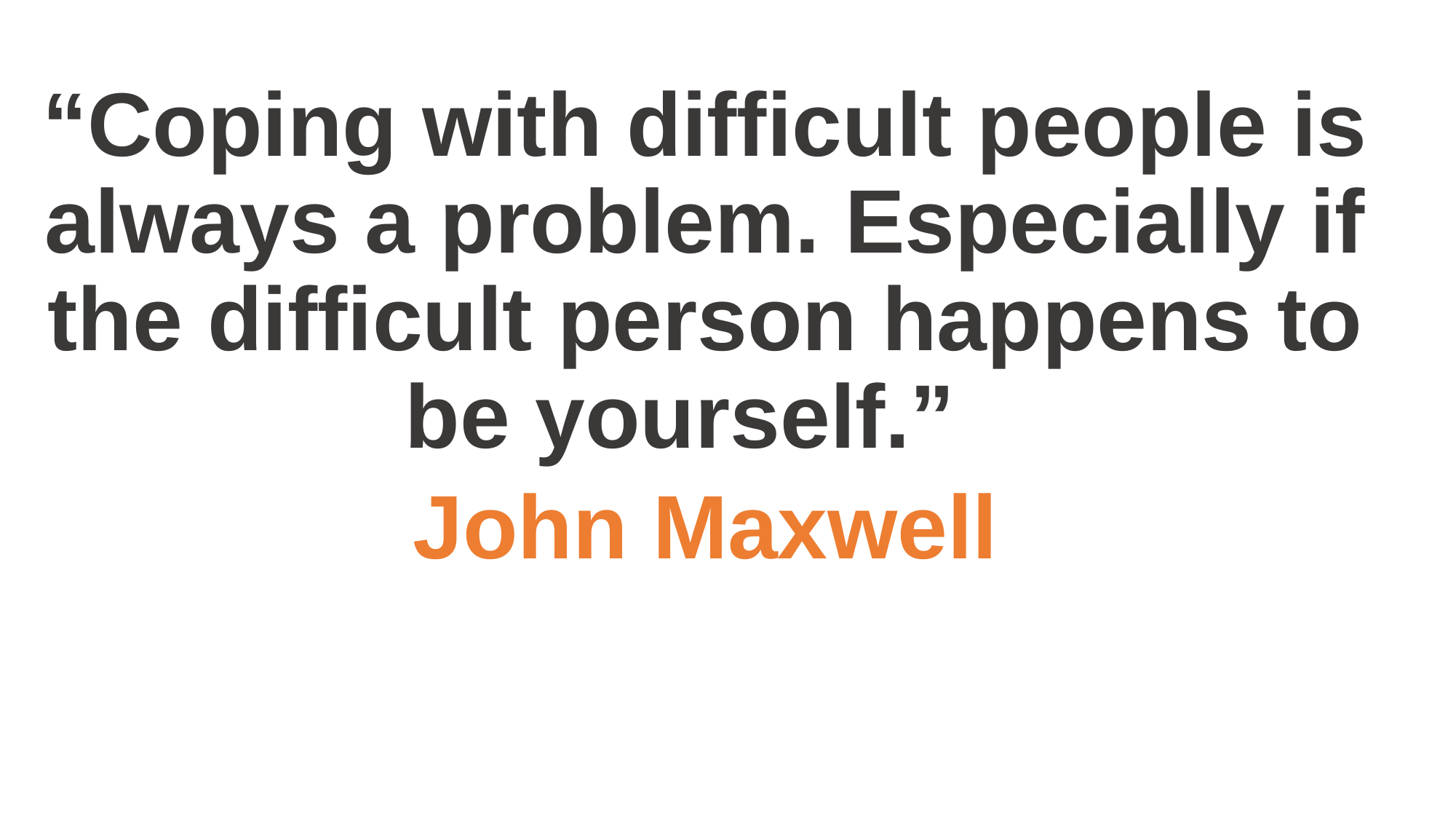

“Coping with difficult people is always a problem. Especially if the difficult person happens to be yourself.”
John Maxwell